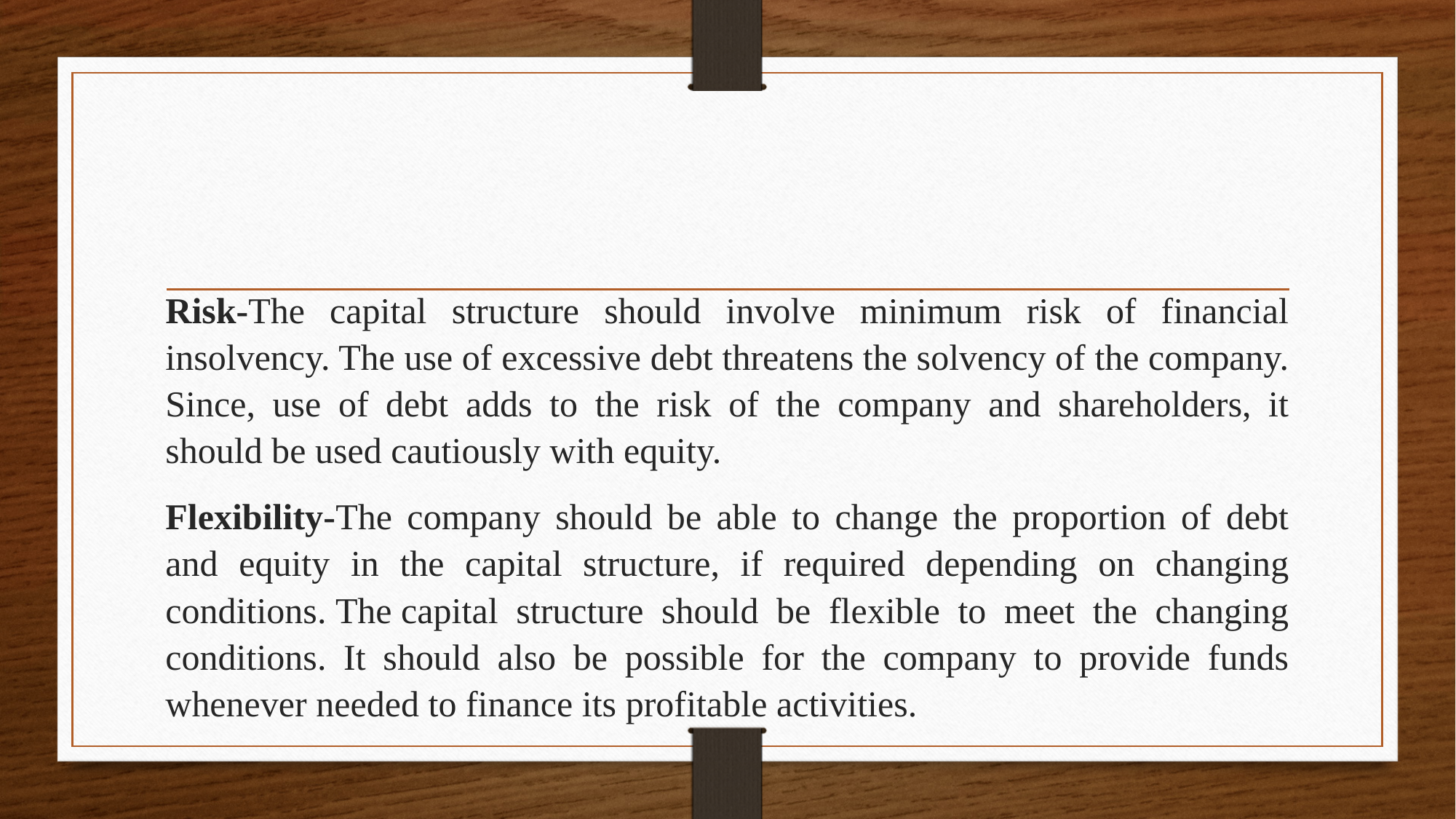

#

Risk-The capital structure should involve minimum risk of financial insolvency. The use of excessive debt threatens the solvency of the company. Since, use of debt adds to the risk of the company and shareholders, it should be used cautiously with equity.
Flexibility-The company should be able to change the proportion of debt and equity in the capital structure, if required depending on changing conditions. The capital structure should be flexible to meet the changing conditions. It should also be possible for the company to provide funds whenever needed to finance its profitable activities.